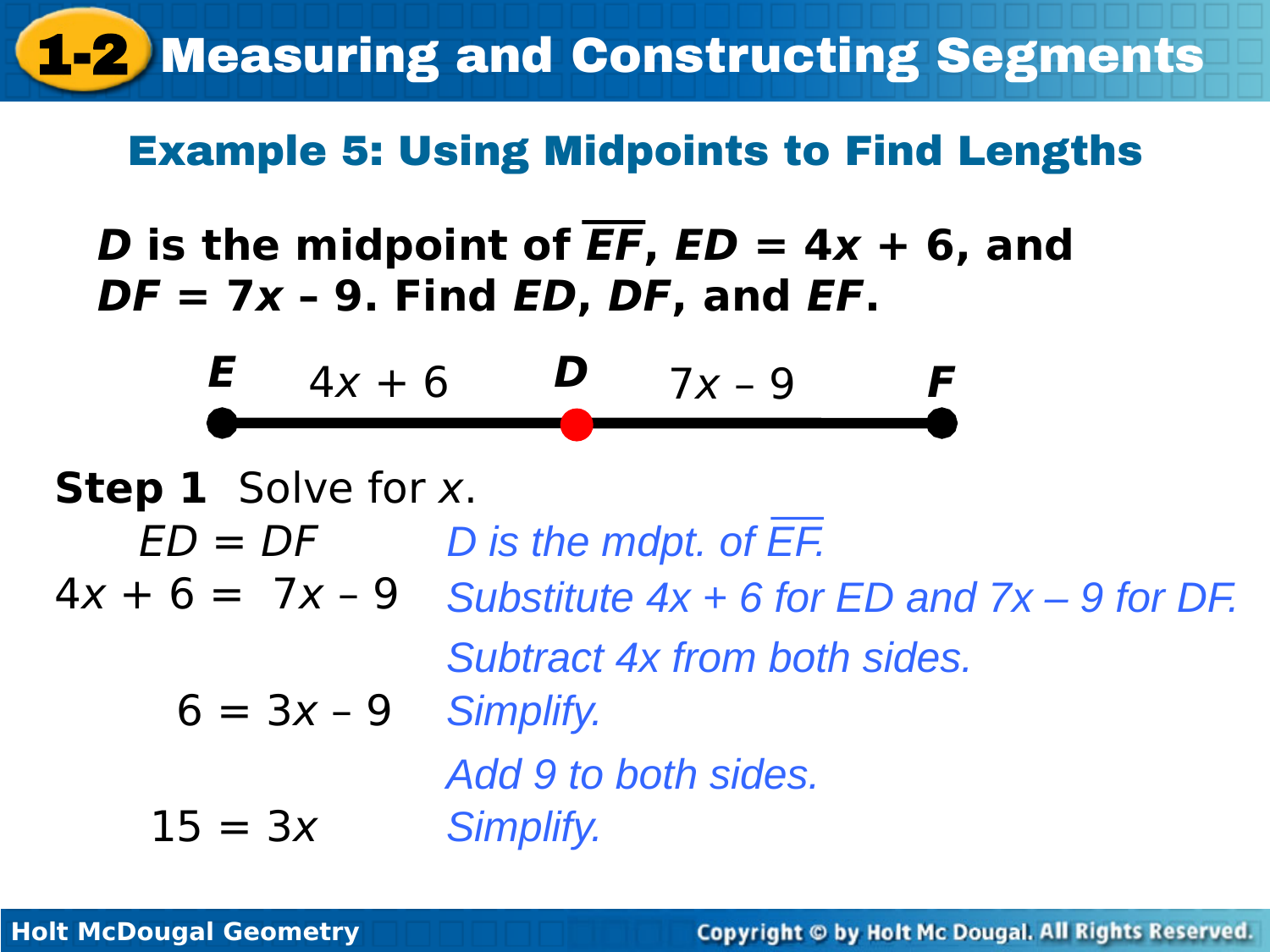

Example 5: Using Midpoints to Find Lengths
D is the midpoint of EF, ED = 4x + 6, and DF = 7x – 9. Find ED, DF, and EF.

E
D
4x + 6
F
7x – 9

Step 1  Solve for x.
ED = DF
D is the mdpt. of EF.

4x + 6 =  7x – 9
Substitute 4x + 6 for ED and 7x – 9 for DF.
Subtract 4x from both sides.
6 = 3x – 9
Simplify.
Add 9 to both sides.
15 = 3x
Simplify.